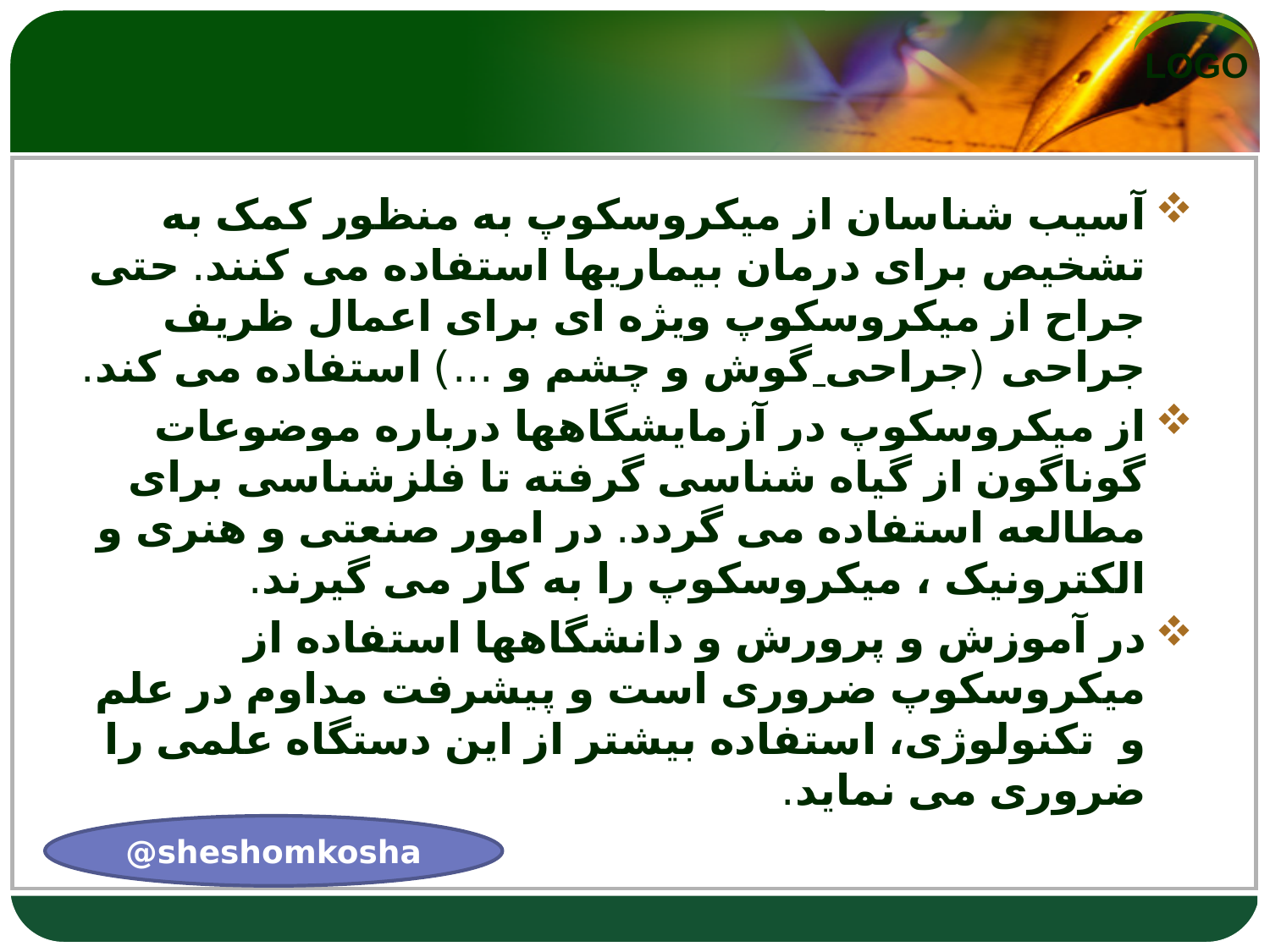

آسیب شناسان از میکروسکوپ به منظور کمک به تشخیص برای درمان بیماریها استفاده می کنند. حتی جراح از میکروسکوپ ویژه ای برای اعمال ظریف جراحی (جراحی گوش و چشم و ...) استفاده می کند.
از میکروسکوپ در آزمایشگاهها درباره موضوعات گوناگون از گیاه شناسی گرفته تا فلزشناسی برای مطالعه استفاده می گردد. در امور صنعتی و هنری و الکترونیک ، میکروسکوپ را به کار می گیرند.
در آموزش و پرورش و دانشگاهها استفاده از میکروسکوپ ضروری است و پیشرفت مداوم در علم و  تکنولوژی، استفاده بیشتر از این دستگاه علمی را ضروری می نماید.

@sheshomkosha